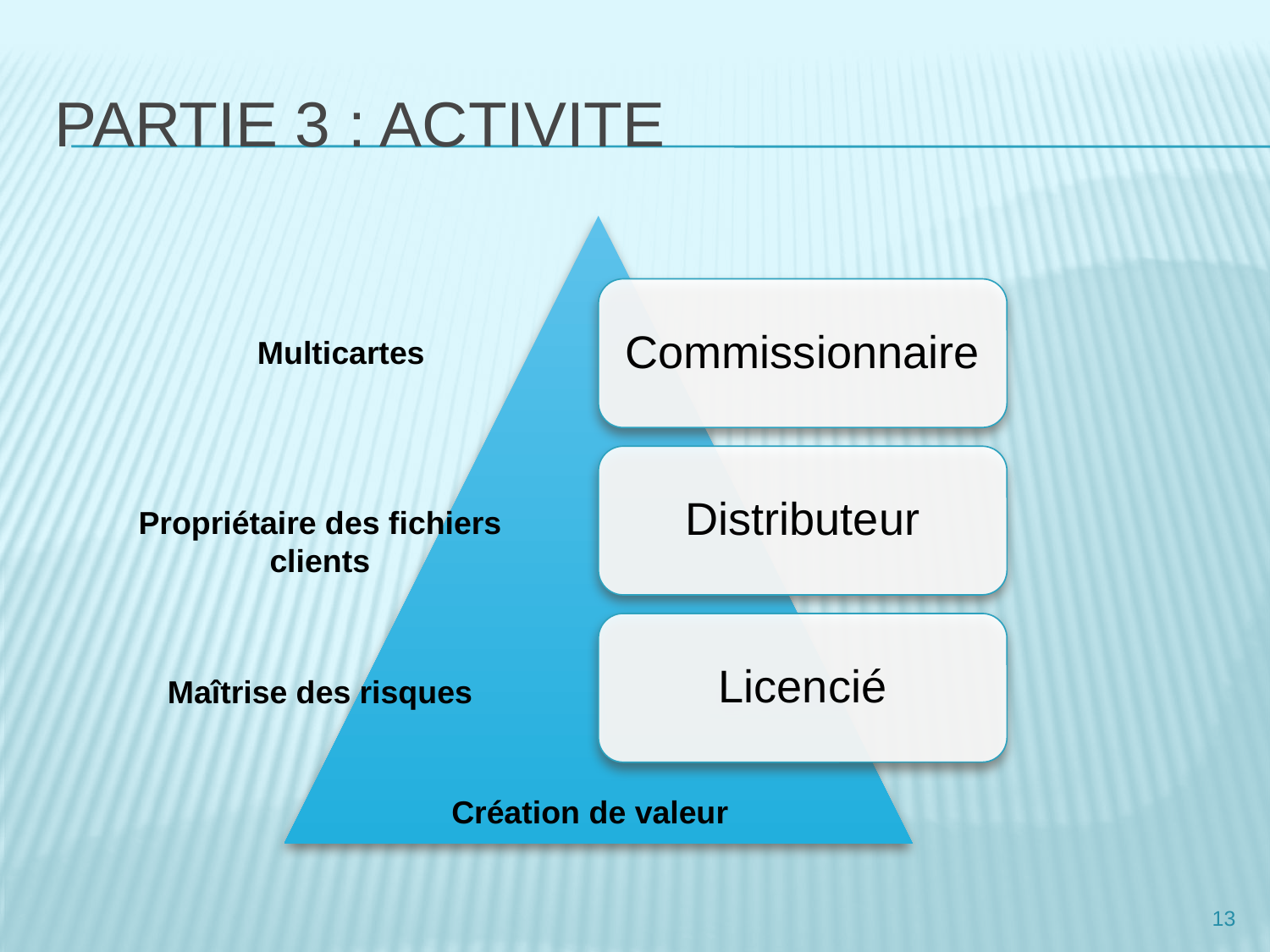

# Partie 3 : activite
Commissionnaire
Distributeur
Licencié
Multicartes
Propriétaire des fichiers clients
Maîtrise des risques
Création de valeur
13